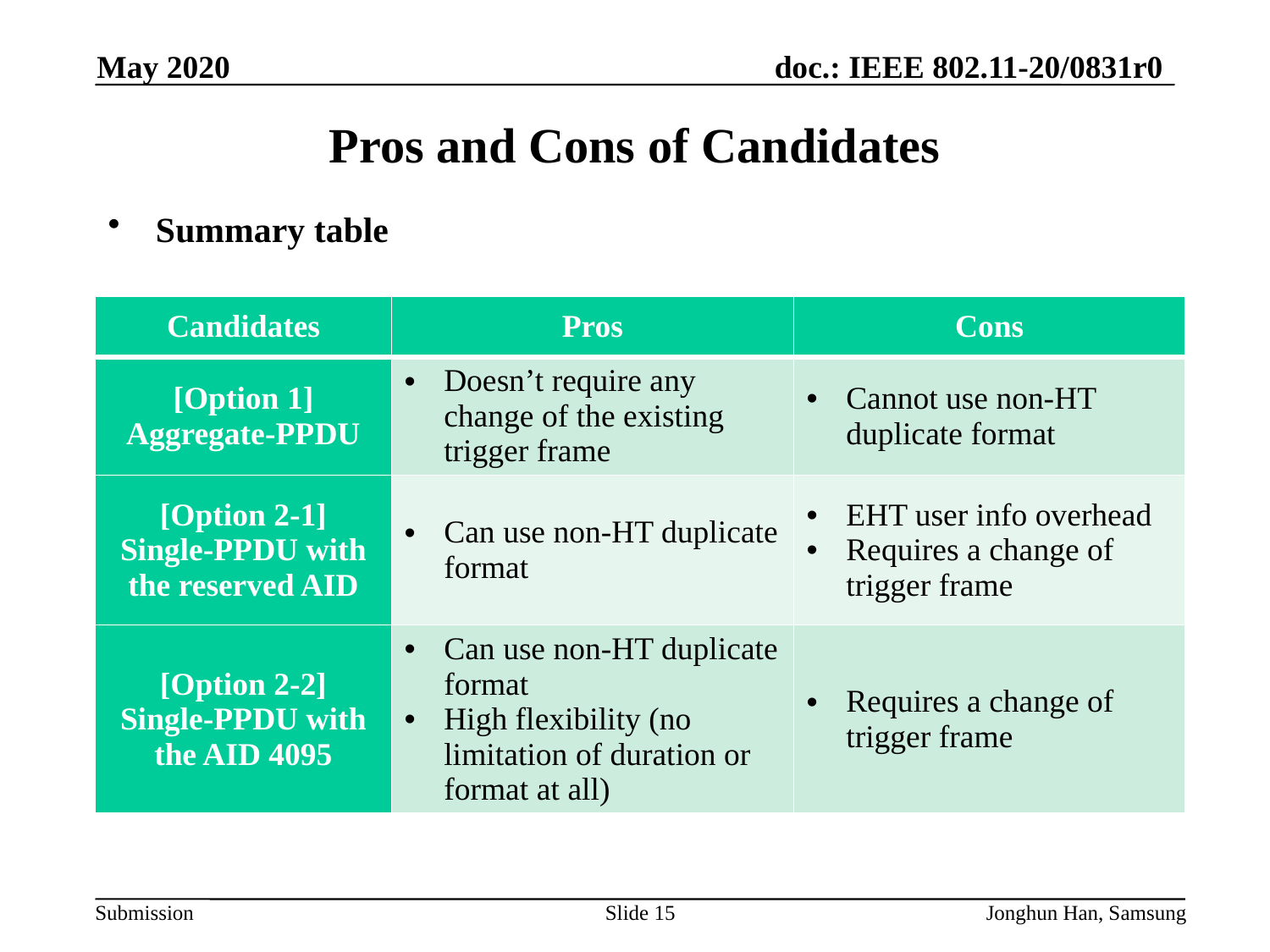

May 2020
# Pros and Cons of Candidates
Summary table

| Candidates | Pros | Cons |
| --- | --- | --- |
| [Option 1] Aggregate-PPDU | Doesn’t require any change of the existing trigger frame | Cannot use non-HT duplicate format |
| [Option 2-1] Single-PPDU with the reserved AID | Can use non-HT duplicate format | EHT user info overhead Requires a change of trigger frame |
| [Option 2-2] Single-PPDU with the AID 4095 | Can use non-HT duplicate format High flexibility (no limitation of duration or format at all) | Requires a change of trigger frame |
Slide 15
Jonghun Han, Samsung